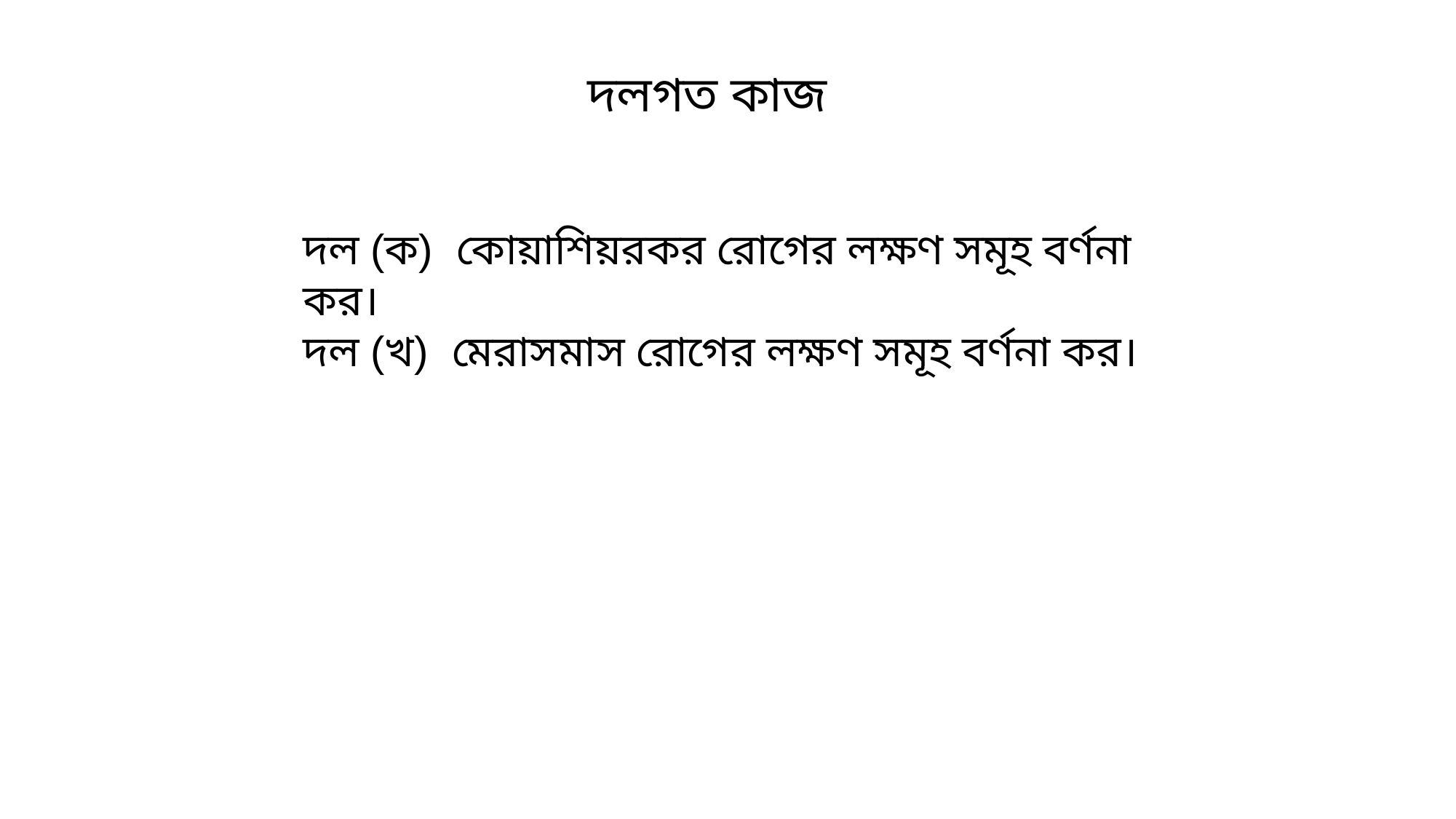

দলগত কাজ
দল (ক)  কোয়াশিয়রকর রোগের লক্ষণ সমূহ বর্ণনা কর।
দল (খ)  মেরাসমাস রোগের লক্ষণ সমূহ বর্ণনা কর।